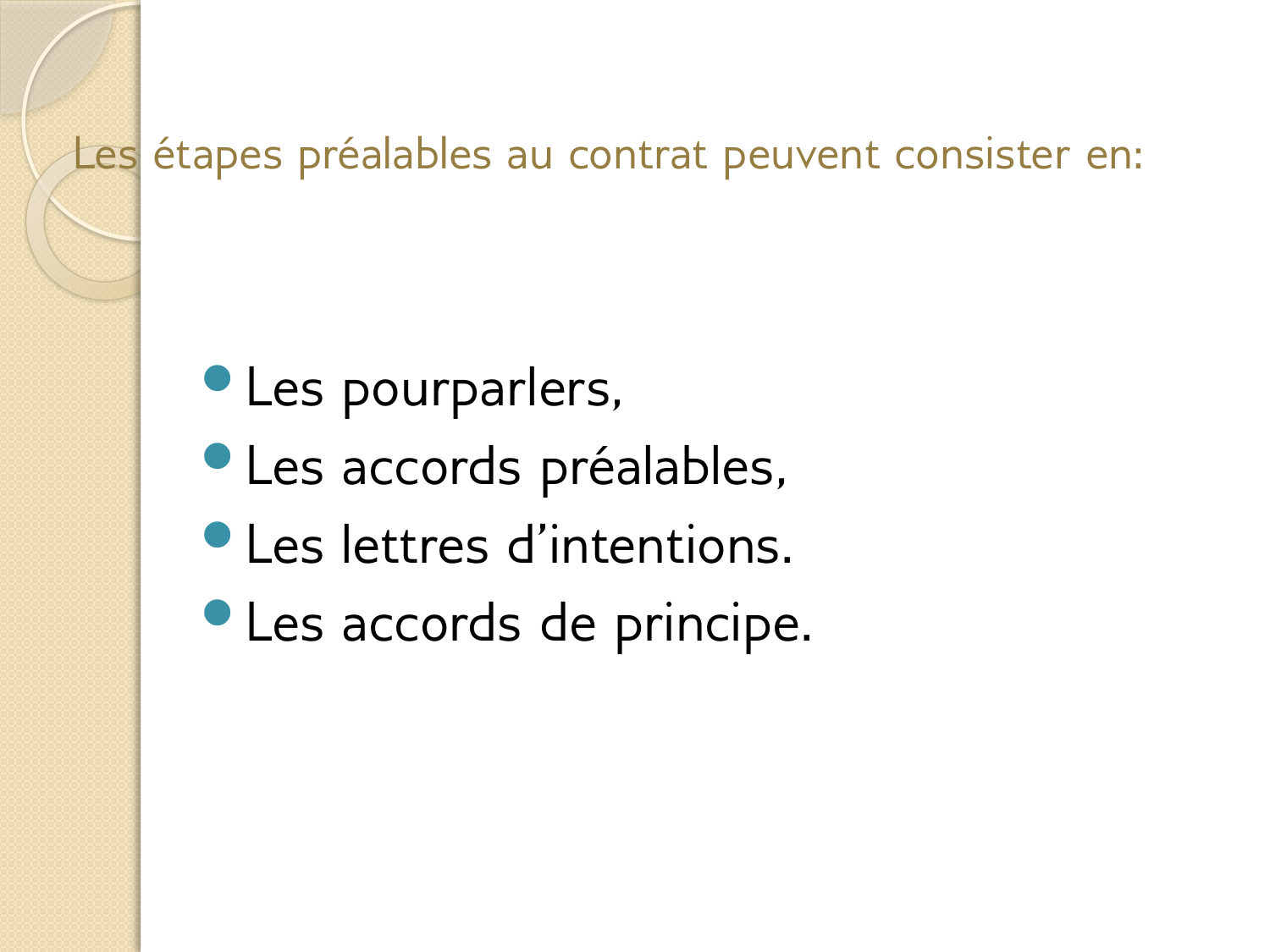

# Les étapes préalables au contrat peuvent consister en:
Les pourparlers,
Les accords préalables,
Les lettres d’intentions.
Les accords de principe.